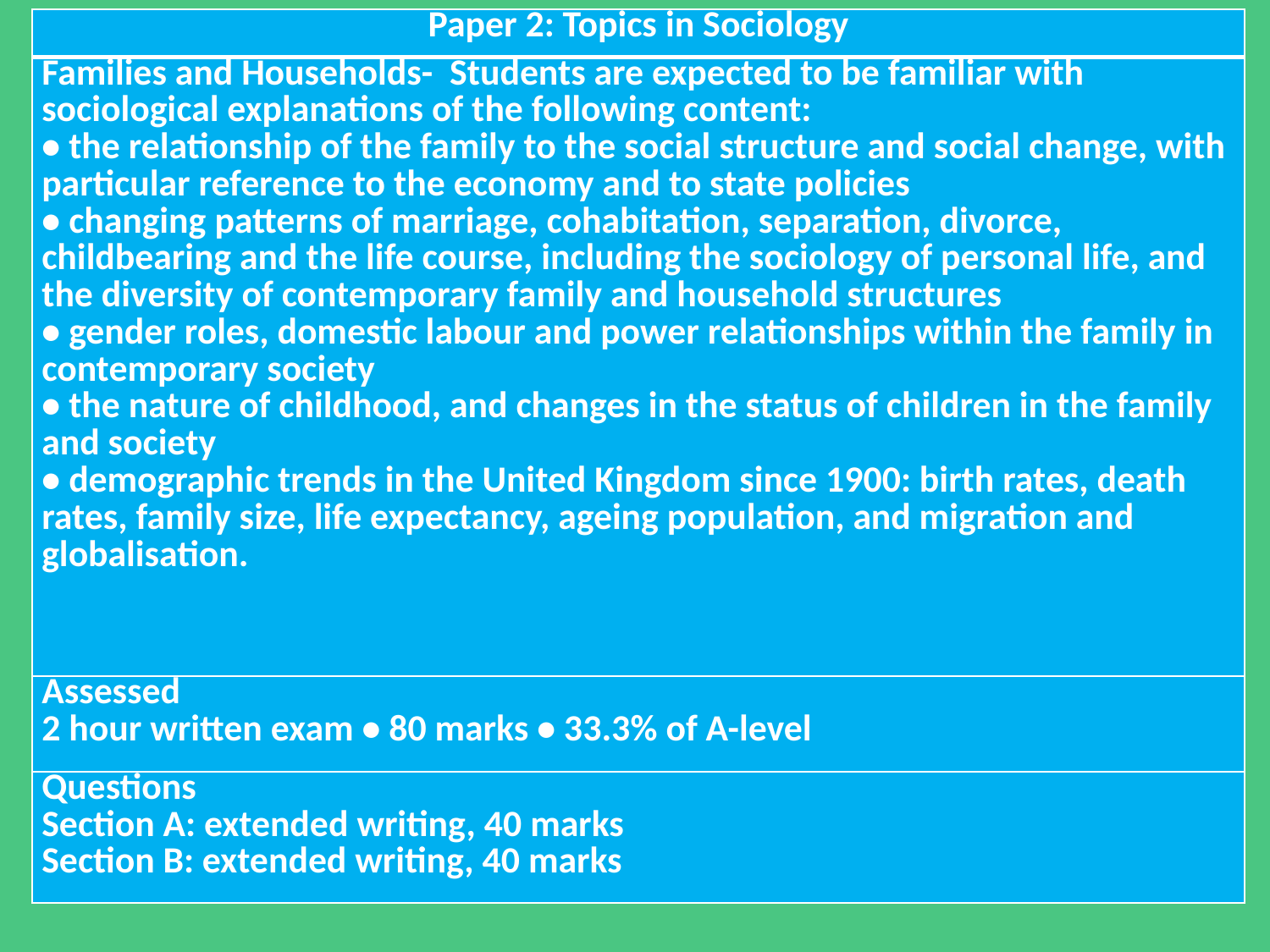

| Paper 2: Topics in Sociology |
| --- |
| Families and Households- Students are expected to be familiar with sociological explanations of the following content: • the relationship of the family to the social structure and social change, with particular reference to the economy and to state policies • changing patterns of marriage, cohabitation, separation, divorce, childbearing and the life course, including the sociology of personal life, and the diversity of contemporary family and household structures • gender roles, domestic labour and power relationships within the family in contemporary society • the nature of childhood, and changes in the status of children in the family and society • demographic trends in the United Kingdom since 1900: birth rates, death rates, family size, life expectancy, ageing population, and migration and globalisation. |
| Assessed 2 hour written exam • 80 marks • 33.3% of A-level |
| Questions Section A: extended writing, 40 marks Section B: extended writing, 40 marks |
#